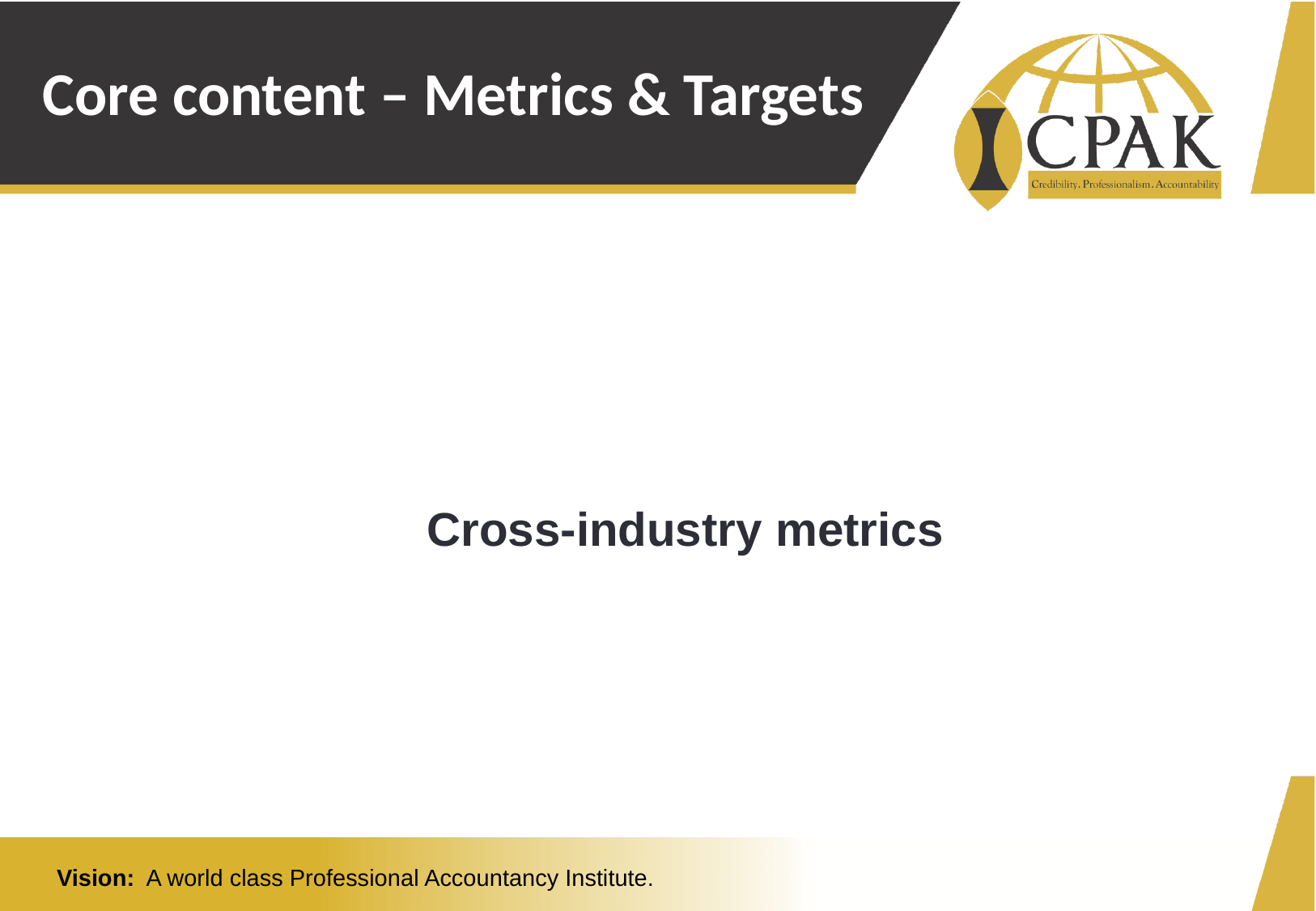

# Core content – Metrics & Targets
Cross-industry metrics